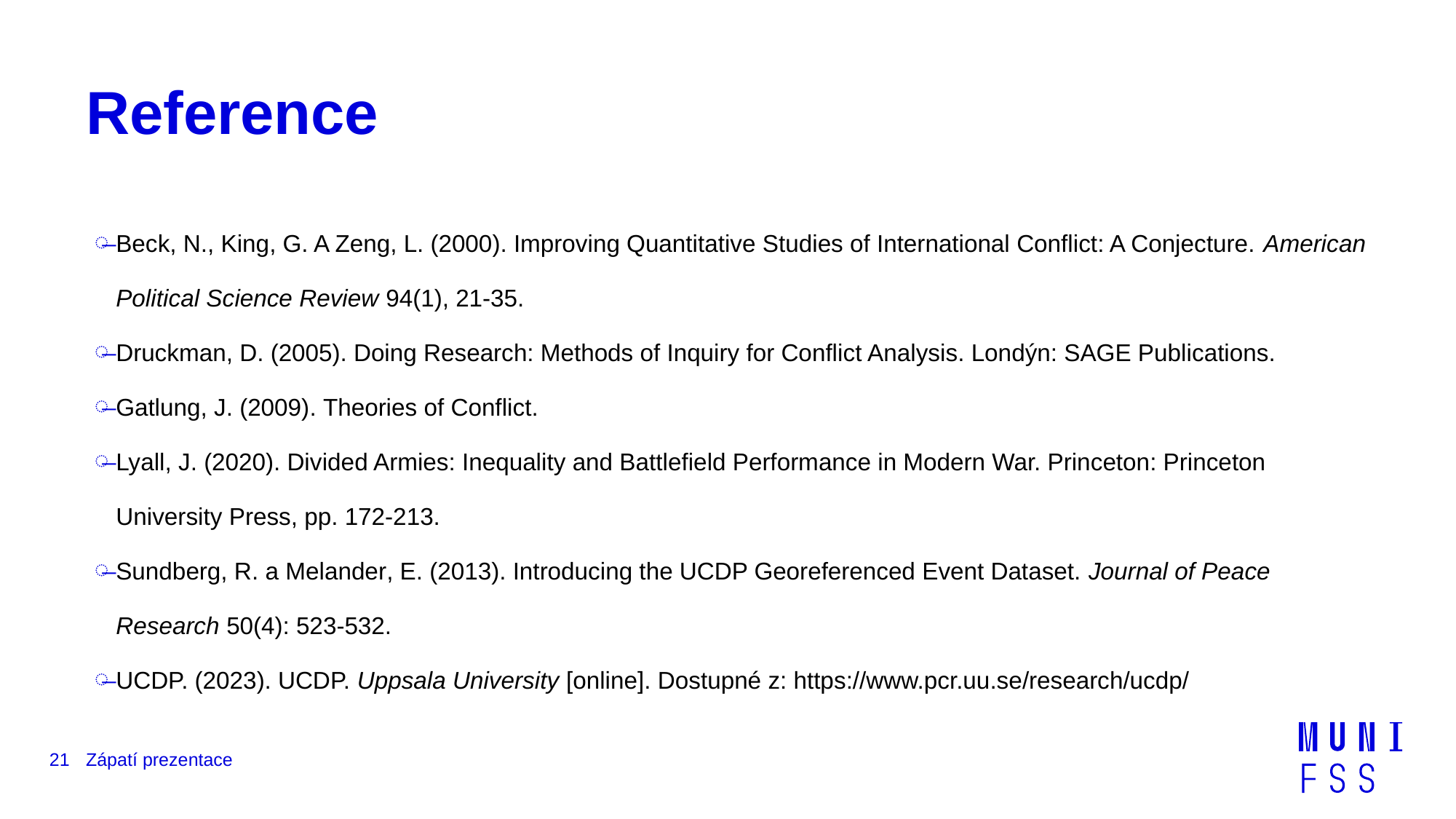

# Reference
Beck, N., King, G. A Zeng, L. (2000). Improving Quantitative Studies of International Conflict: A Conjecture. American Political Science Review 94(1), 21-35.
Druckman, D. (2005). Doing Research: Methods of Inquiry for Conflict Analysis. Londýn: SAGE Publications.
Gatlung, J. (2009). Theories of Conflict.
Lyall, J. (2020). Divided Armies: Inequality and Battlefield Performance in Modern War. Princeton: Princeton University Press, pp. 172-213.
Sundberg, R. a Melander, E. (2013). Introducing the UCDP Georeferenced Event Dataset. Journal of Peace Research 50(4): 523-532.
UCDP. (2023). UCDP. Uppsala University [online]. Dostupné z: https://www.pcr.uu.se/research/ucdp/
21
Zápatí prezentace